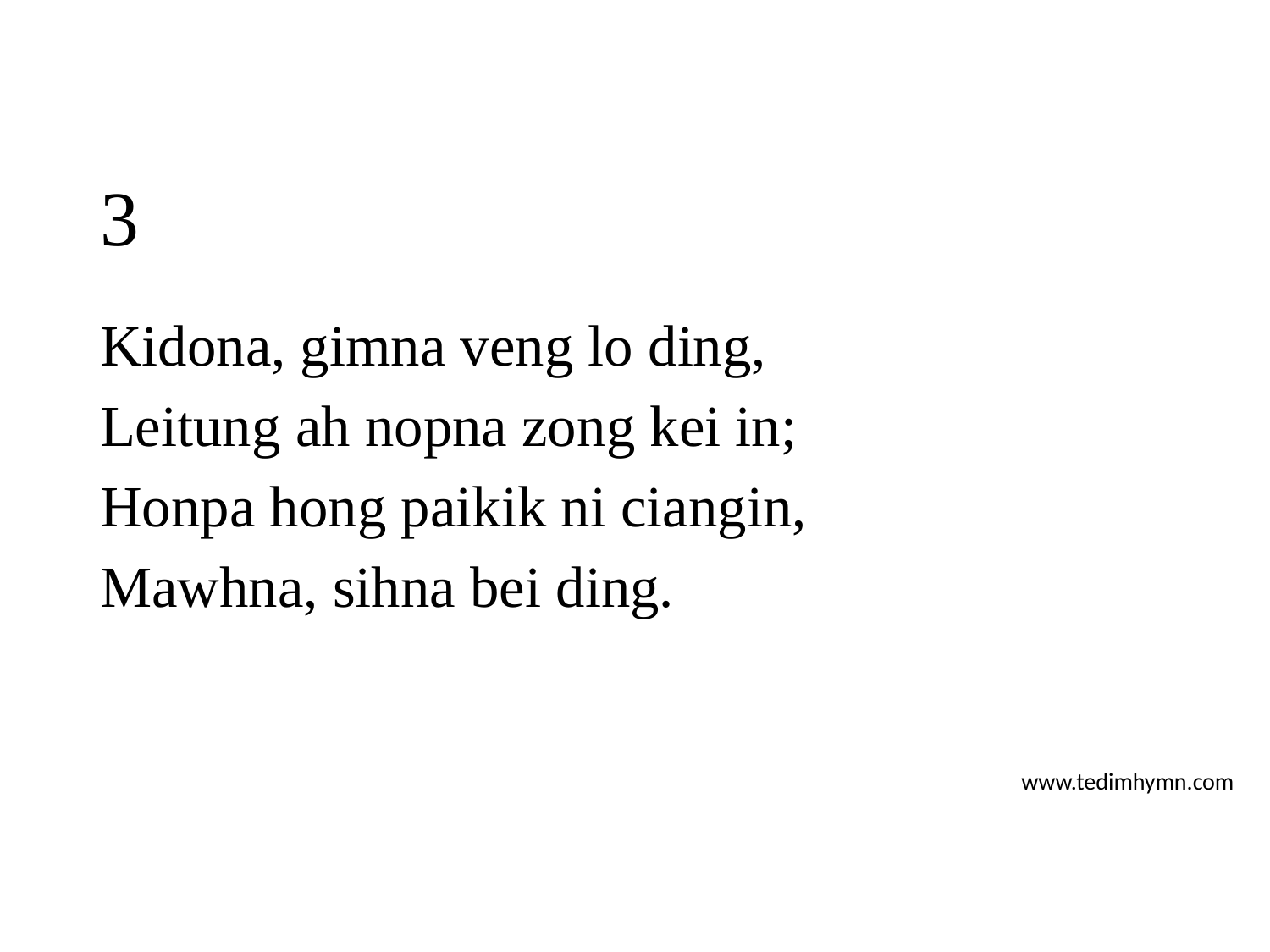

# 3
Kidona, gimna veng lo ding,
Leitung ah nopna zong kei in;
Honpa hong paikik ni ciangin,
Mawhna, sihna bei ding.
www.tedimhymn.com